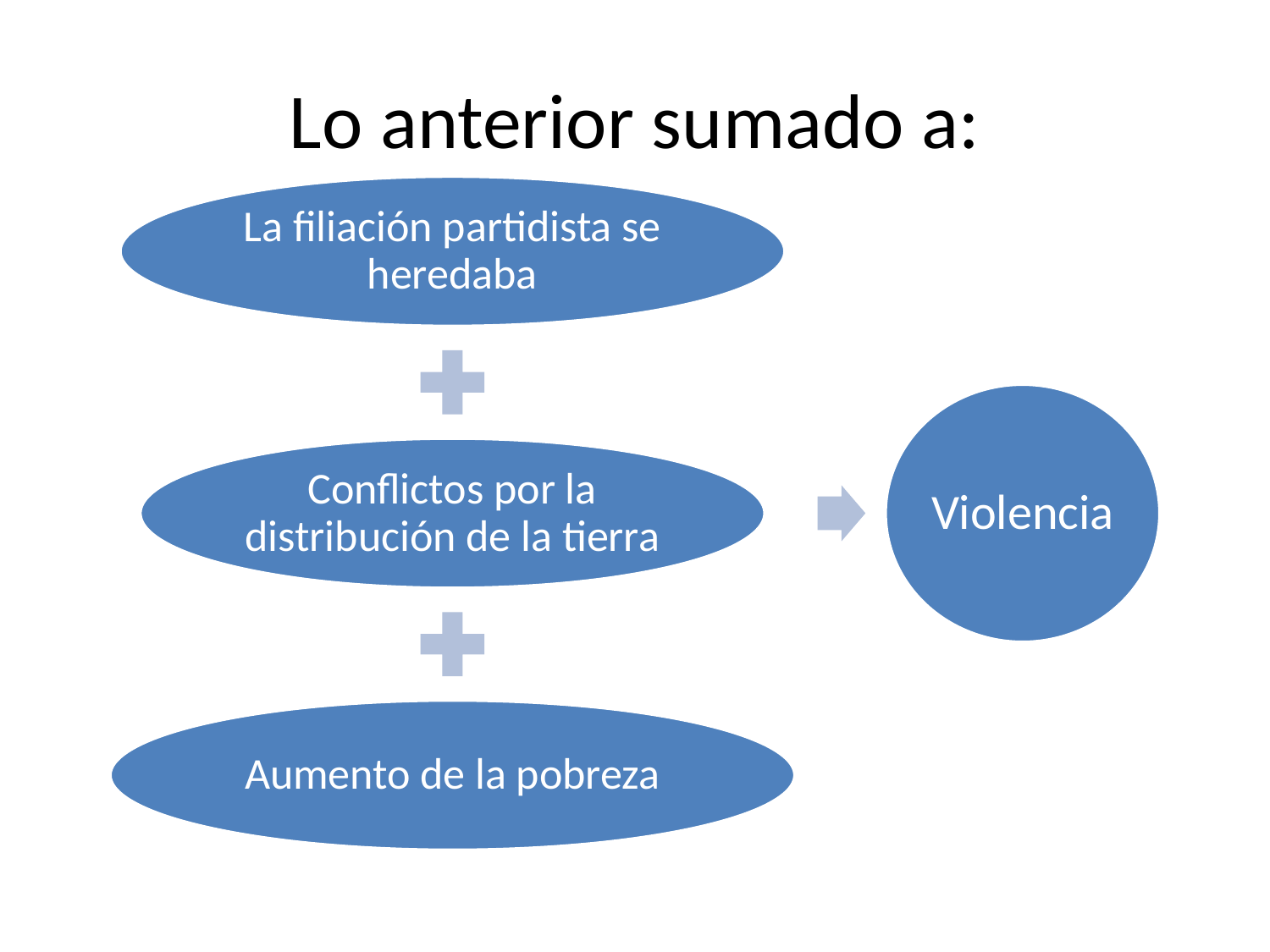

# Lo anterior sumado a:
La filiación partidista se heredaba

Conflictos por la distribución de la tierra

Aumento de la pobreza

Violencia